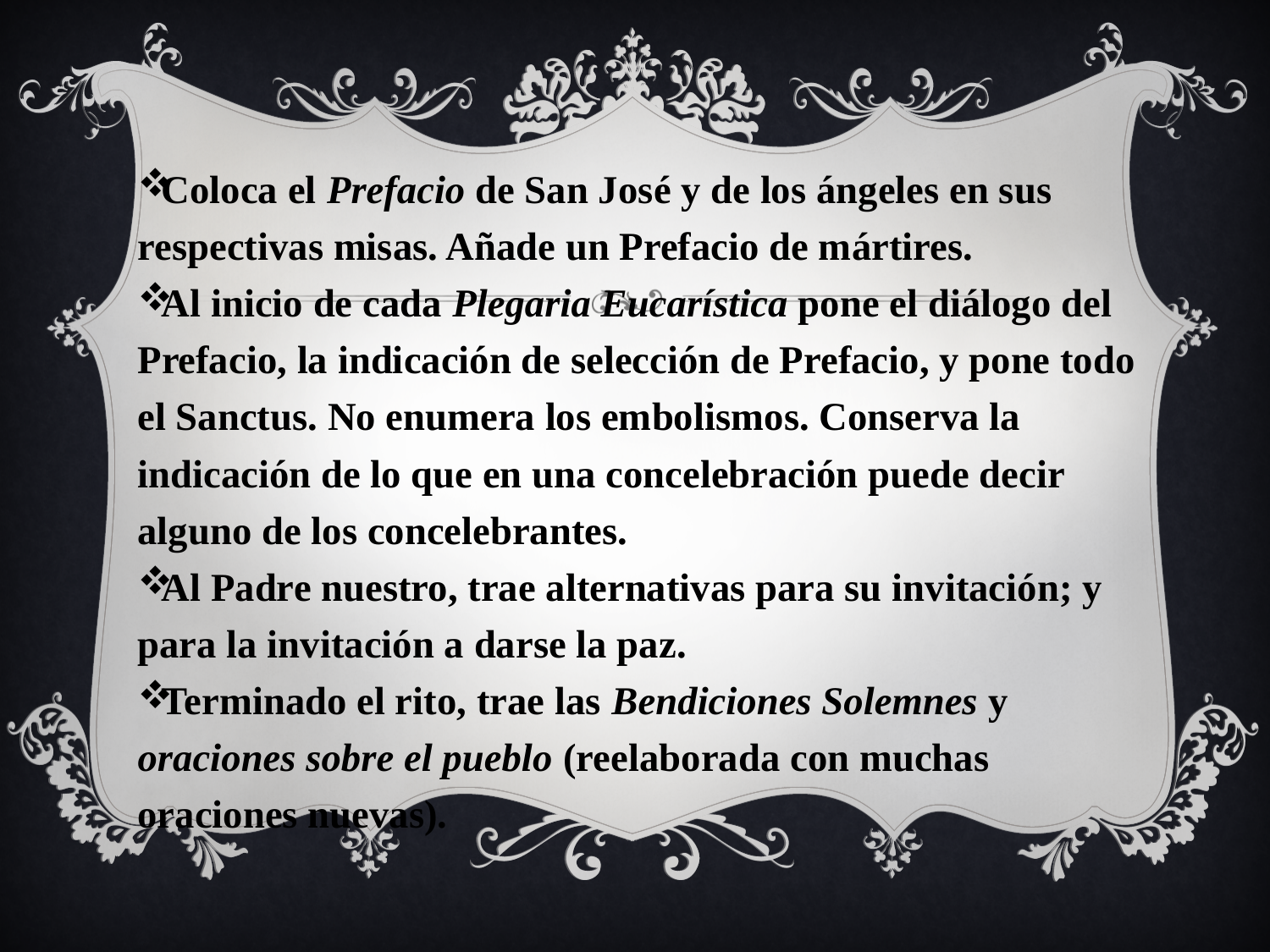

Coloca el Prefacio de San José y de los ángeles en sus respectivas misas. Añade un Prefacio de mártires.
Al inicio de cada Plegaria Eucarística pone el diálogo del Prefacio, la indicación de selección de Prefacio, y pone todo el Sanctus. No enumera los embolismos. Conserva la indicación de lo que en una concelebración puede decir alguno de los concelebrantes.
Al Padre nuestro, trae alternativas para su invitación; y para la invitación a darse la paz.
Terminado el rito, trae las Bendiciones Solemnes y oraciones sobre el pueblo (reelaborada con muchas oraciones nuevas).